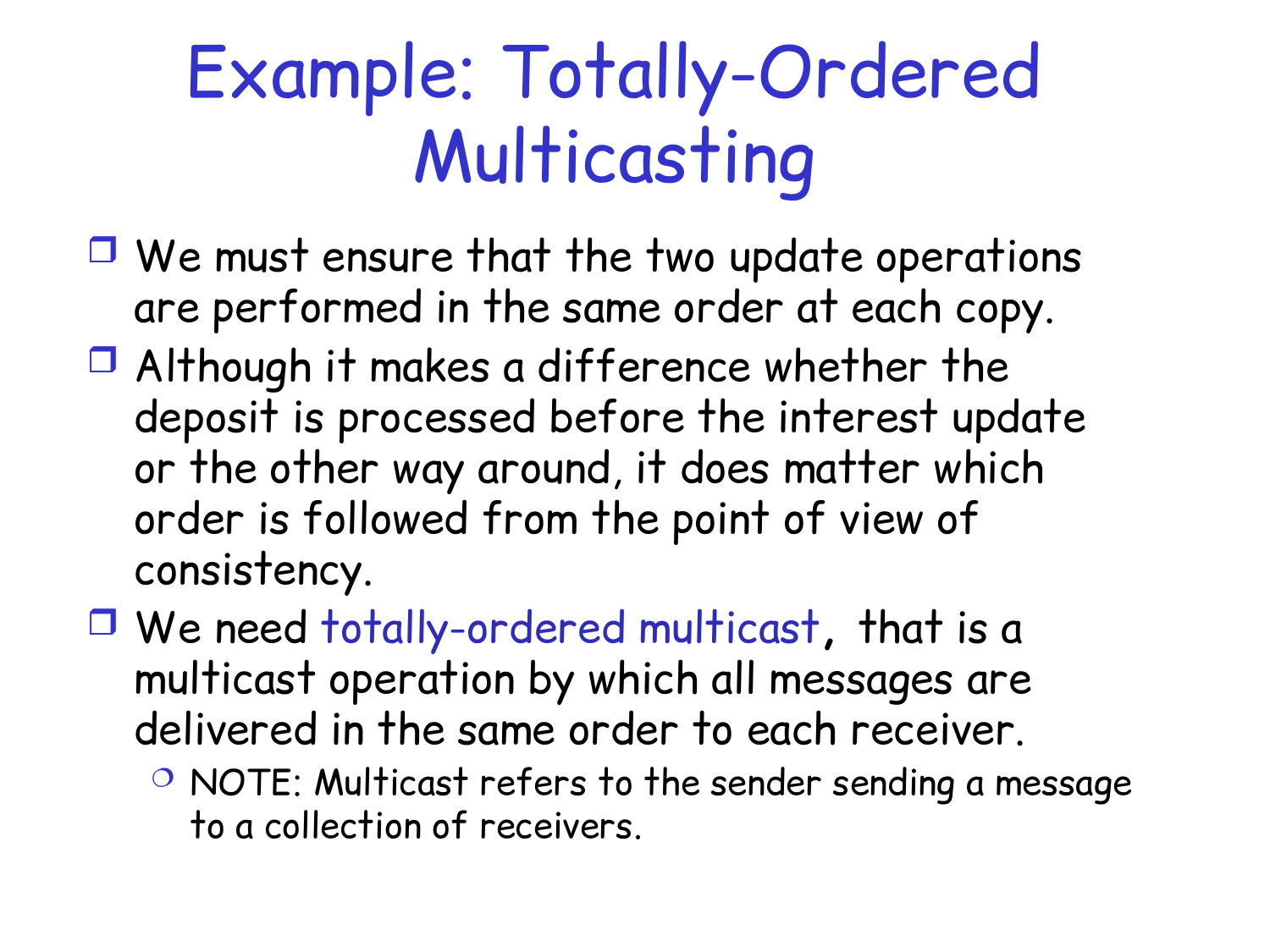

# Example: Totally-Ordered Multicasting
We must ensure that the two update operations are performed in the same order at each copy.
Although it makes a difference whether the deposit is processed before the interest update or the other way around, it does matter which order is followed from the point of view of consistency.
We need totally-ordered multicast, that is a multicast operation by which all messages are delivered in the same order to each receiver.
NOTE: Multicast refers to the sender sending a message to a collection of receivers.